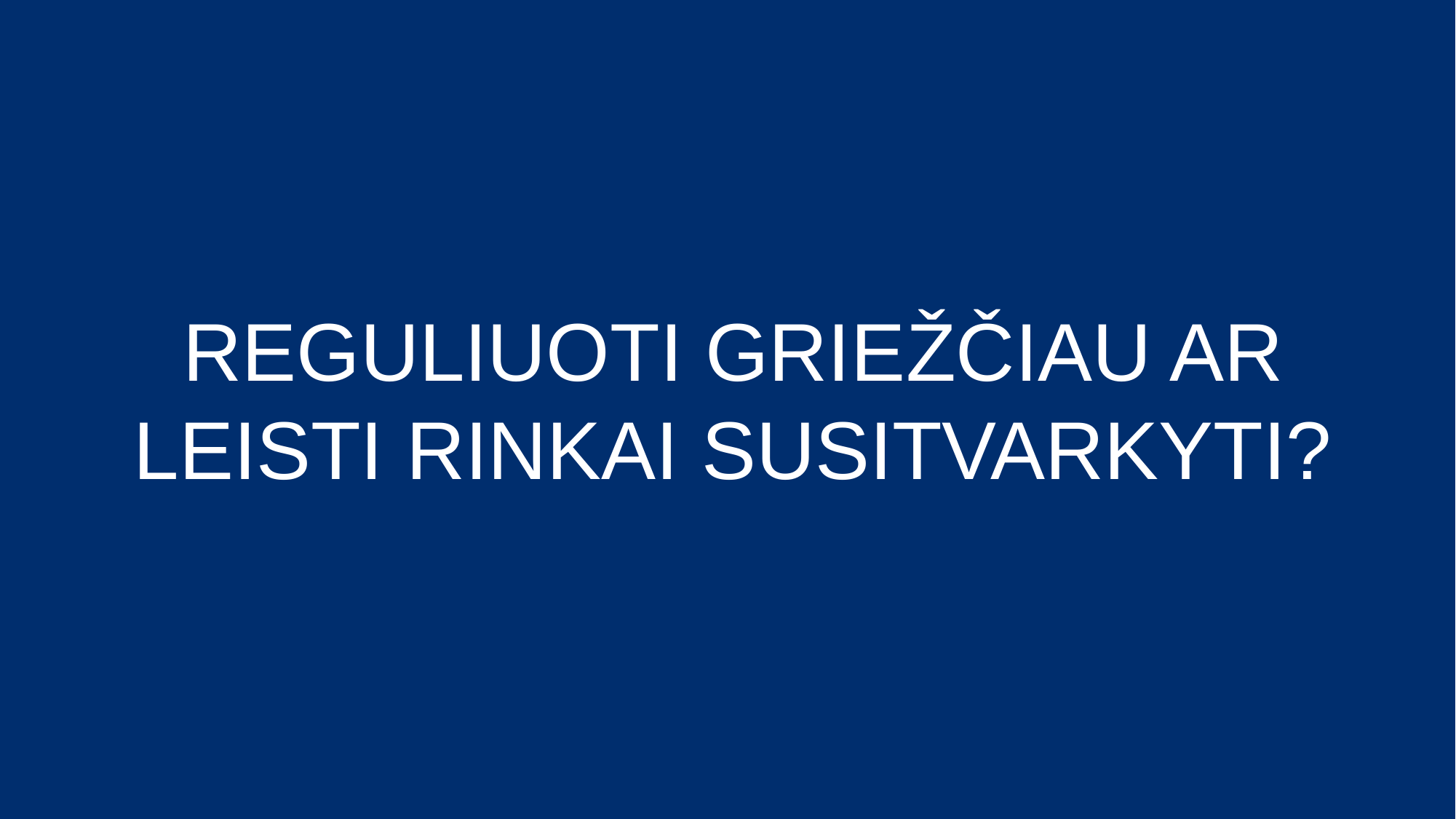

#

REGULIUOTI GRIEŽČIAU AR LEISTI RINKAI SUSITVARKYTI?